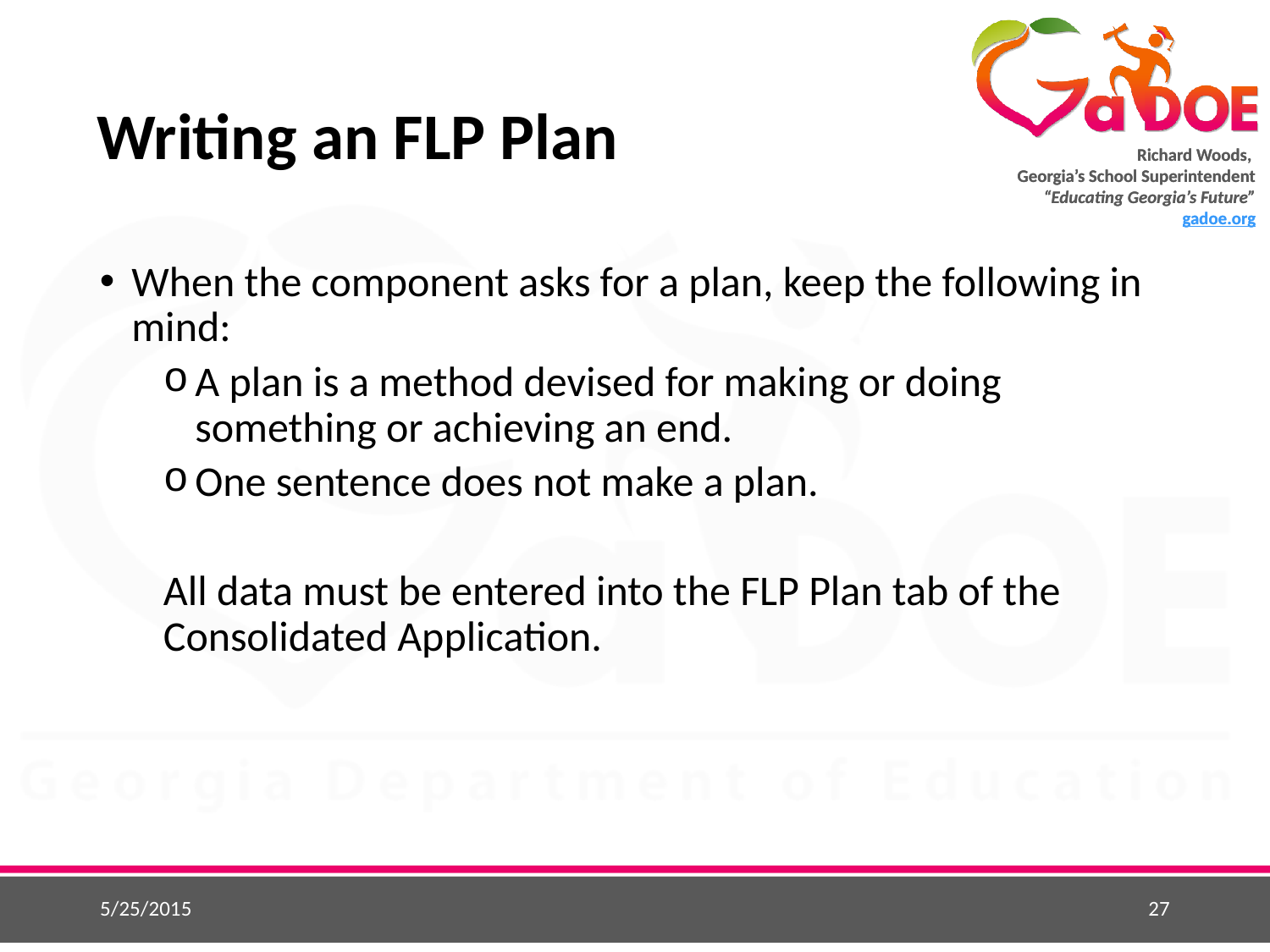

# Writing an FLP Plan
When the component asks for a plan, keep the following in mind:
A plan is a method devised for making or doing something or achieving an end.
One sentence does not make a plan.

All data must be entered into the FLP Plan tab of the Consolidated Application.

5/25/2015
27